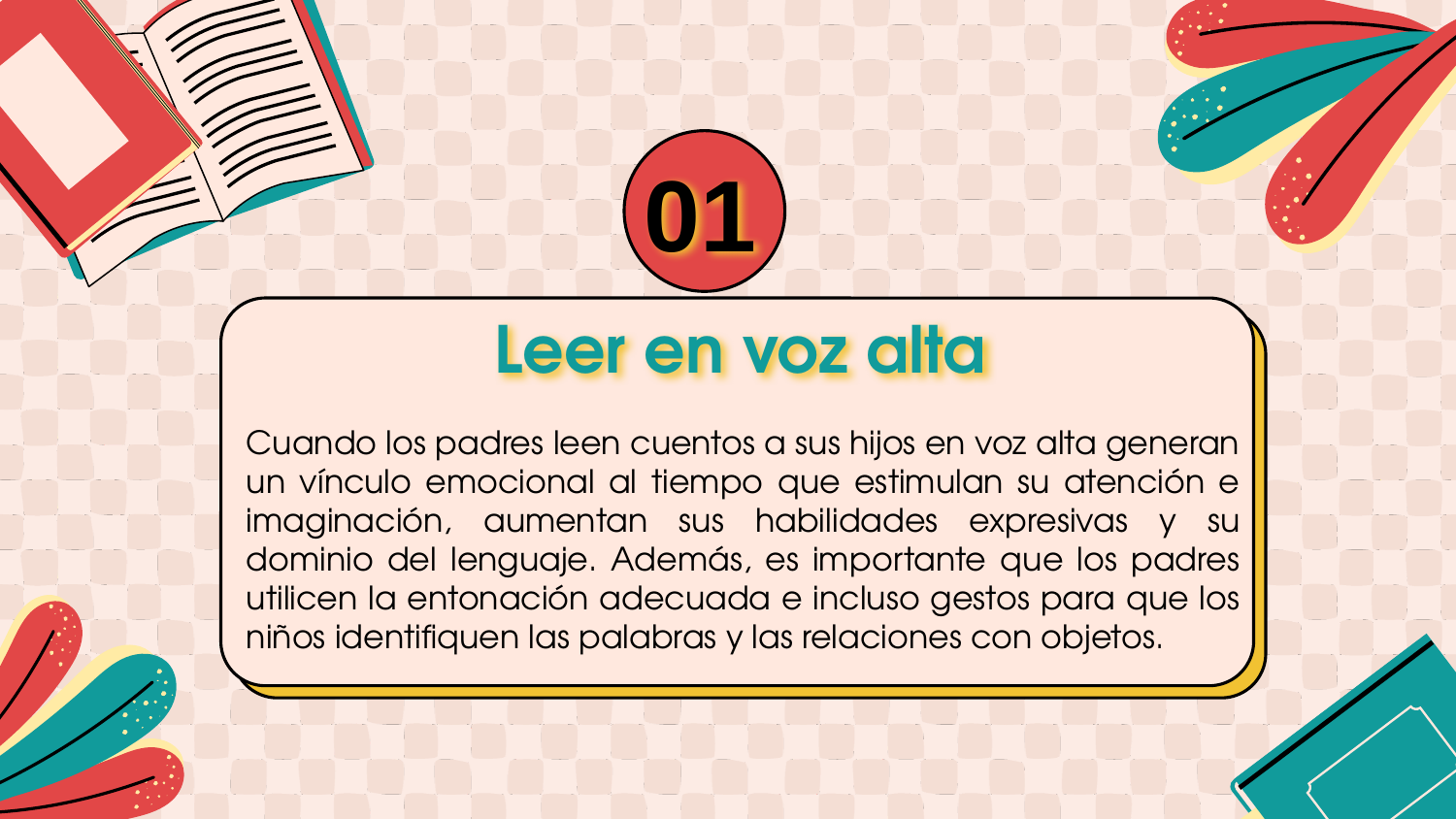

01

# Leer en voz alta
Cuando los padres leen cuentos a sus hijos en voz alta generan un vínculo emocional al tiempo que estimulan su atención e imaginación, aumentan sus habilidades expresivas y su dominio del lenguaje. Además, es importante que los padres utilicen la entonación adecuada e incluso gestos para que los niños identifiquen las palabras y las relaciones con objetos.